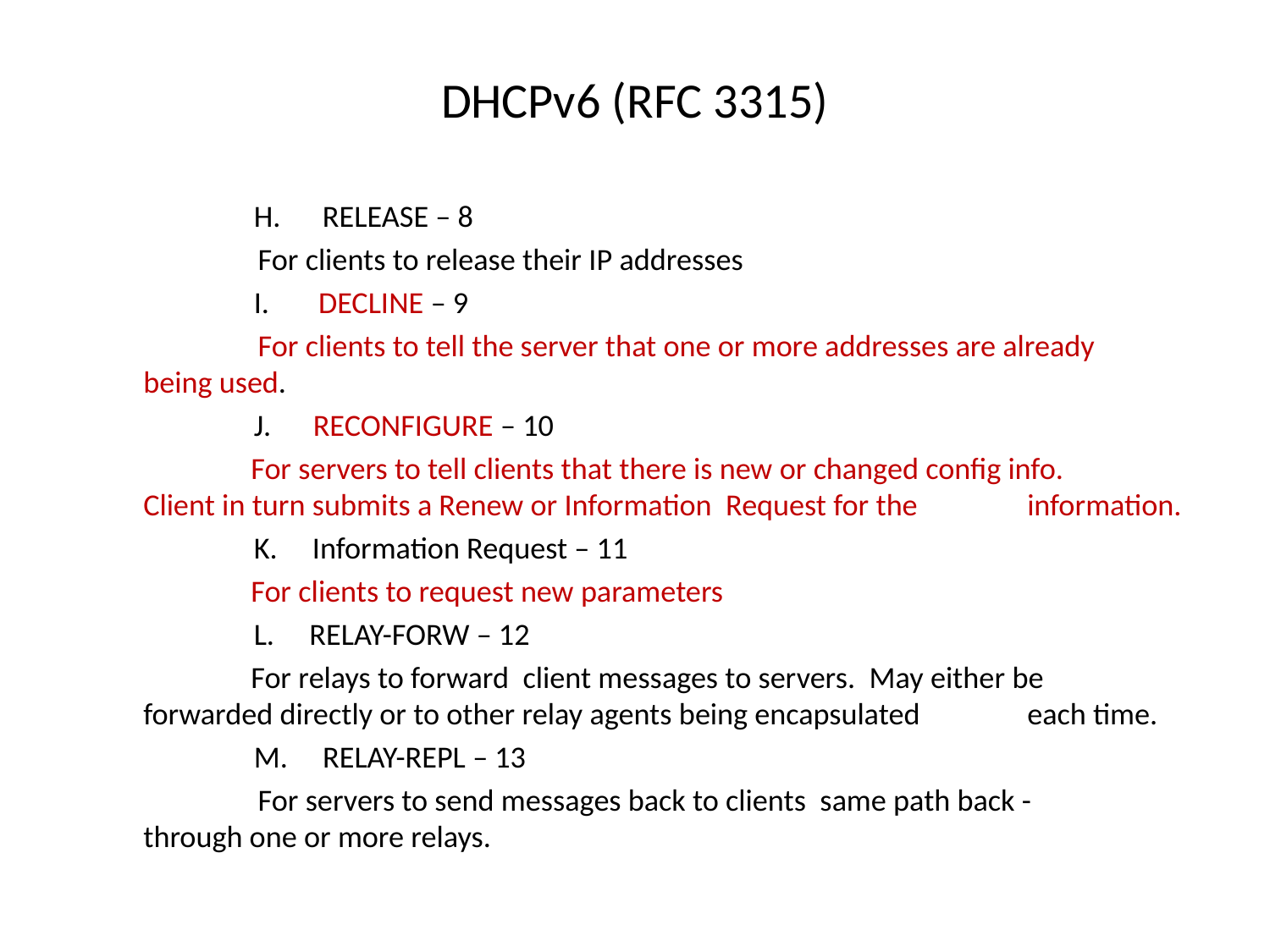

# DHCPv6 (RFC 3315)
          	H.      RELEASE – 8
                          For clients to release their IP addresses
          	I.       DECLINE – 9
                          For clients to tell the server that one or more addresses are already 		being used.
          	J.      RECONFIGURE – 10
                         For servers to tell clients that there is new or changed config info.  		Client in turn submits a Renew or Information  Request for the 		information.
          	K.     Information Request – 11
                         For clients to request new parameters
          	L.     RELAY-FORW – 12
                         For relays to forward  client messages to servers.  May either be 		forwarded directly or to other relay agents being encapsulated 		each time.
          	M.     RELAY-REPL – 13
                          For servers to send messages back to clients  same path back - 		through one or more relays.